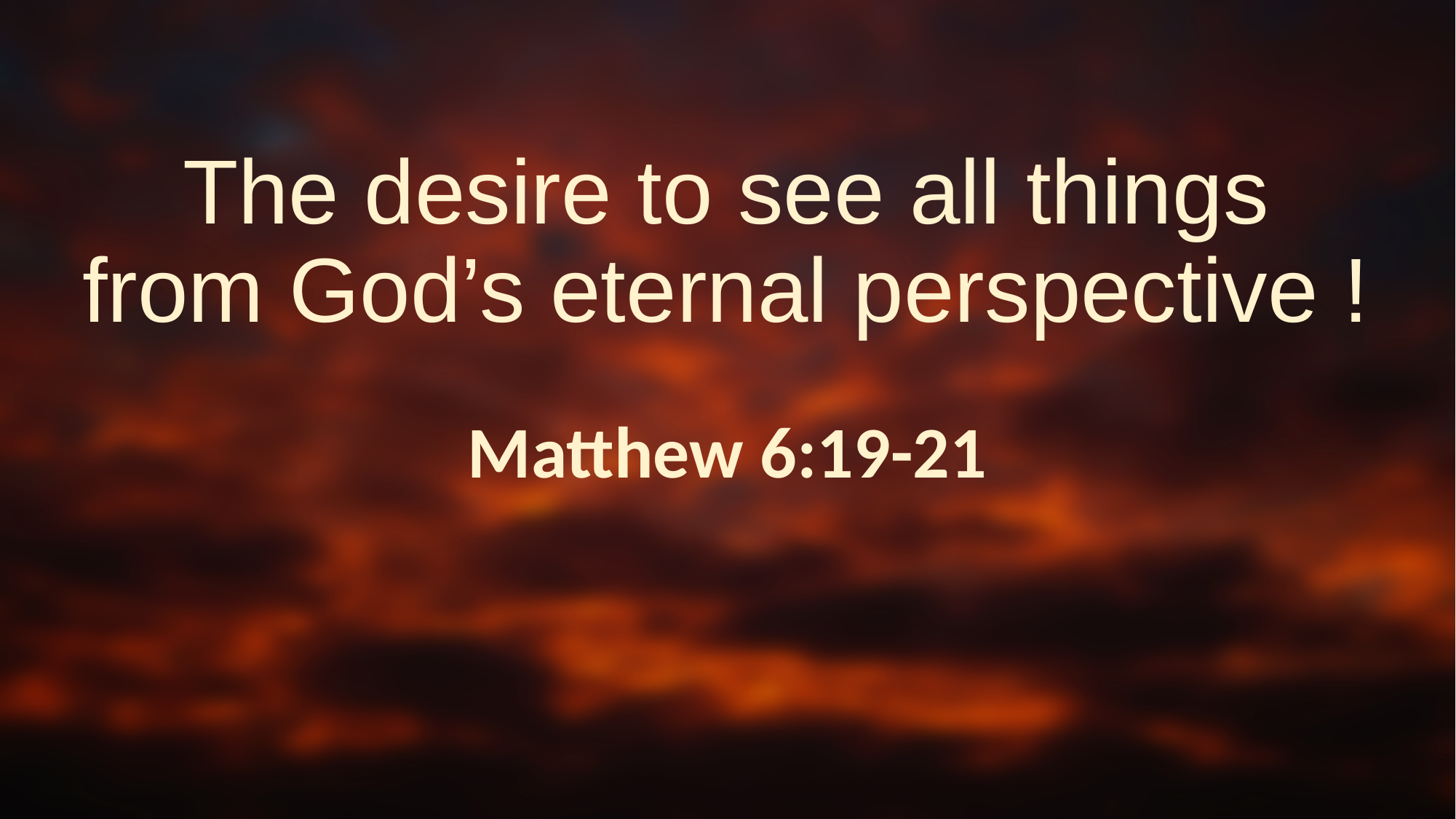

# The desire to see all things from God’s eternal perspective !
Matthew 6:19-21